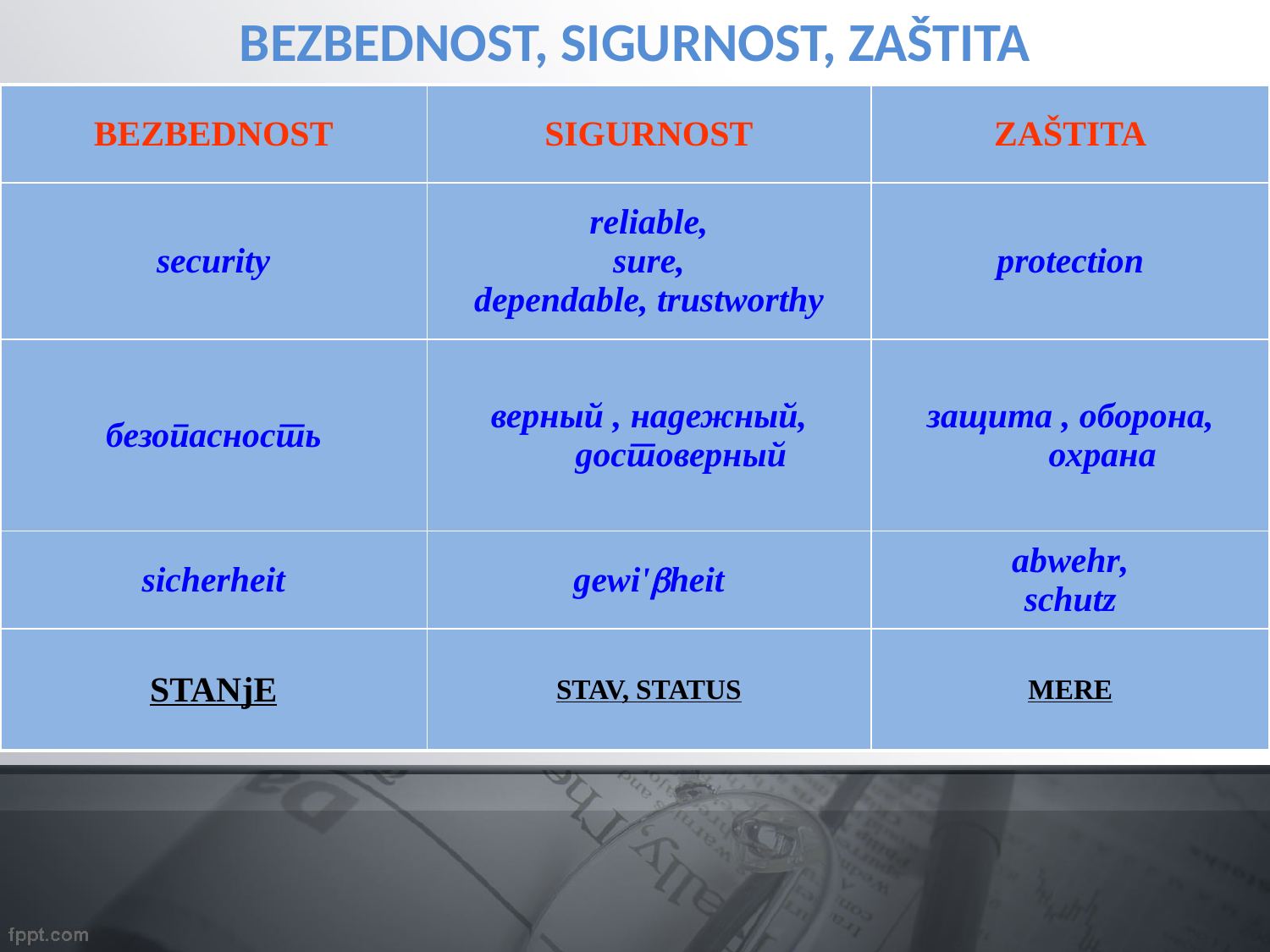

# BEZBEDNOST, SIGURNOST, ZAŠTITA
| BEZBEDNOST | SIGURNOST | ZAŠTITA |
| --- | --- | --- |
| security | reliable, sure, dependable, trustworthy | protection |
| безопасность | верный , надежный, достоверный | защита , оборона, охрана |
| sicherheit | gewi'βheit | abwehr, schutz |
| STANjE | STAV, STATUS | MERE |